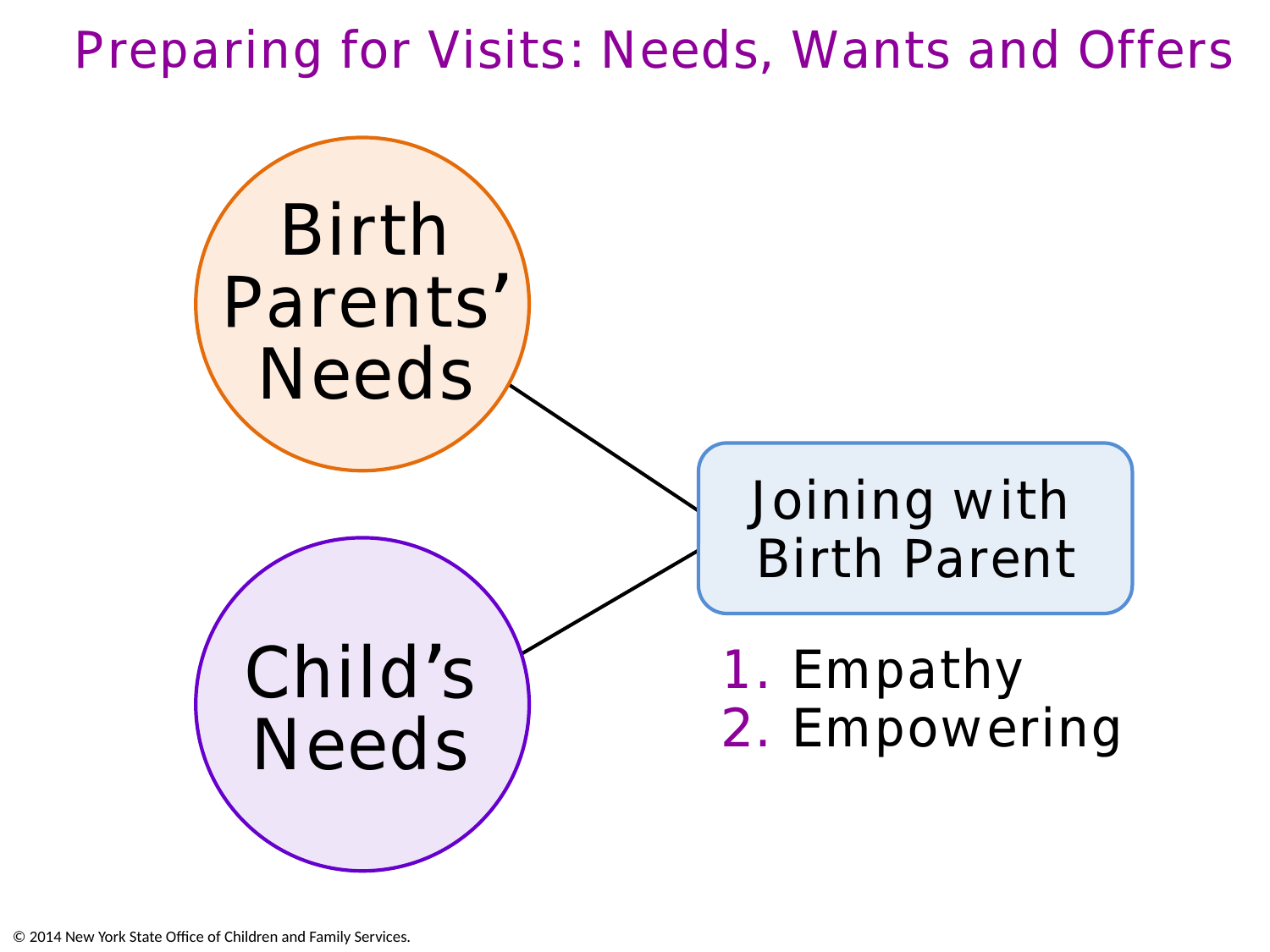

Preparing for Visits: Needs, Wants and Offers

Birth Parents’ Needs

Joining with
Birth Parent
1.	Empathy
2.	Empowering

Child’s
Needs